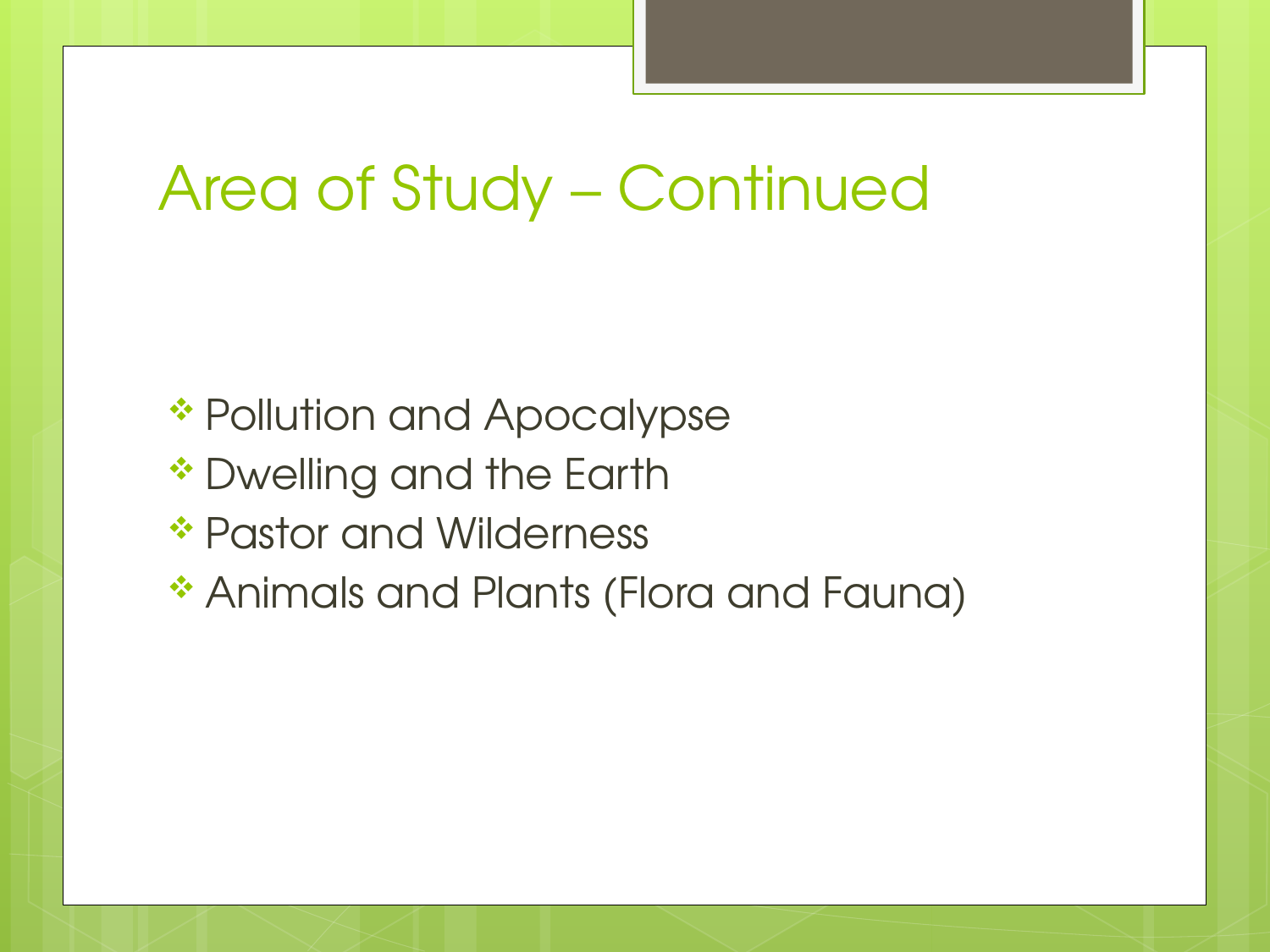

# Area of Study – Continued

Pollution and Apocalypse
Dwelling and the Earth
Pastor and Wilderness
Animals and Plants (Flora and Fauna)